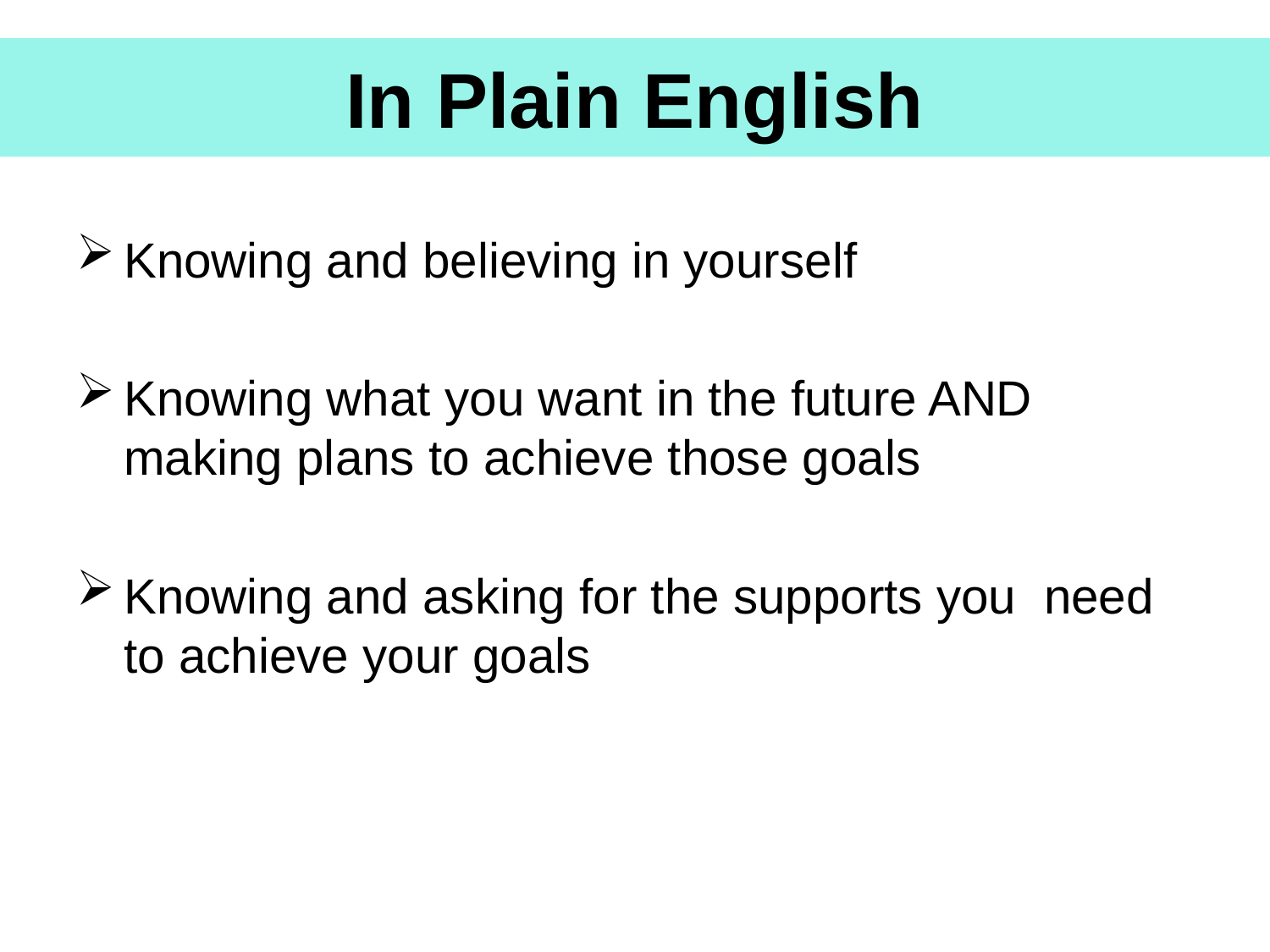

# In Plain English
Knowing and believing in yourself

Knowing what you want in the future AND making plans to achieve those goals

Knowing and asking for the supports you  need to achieve your goals